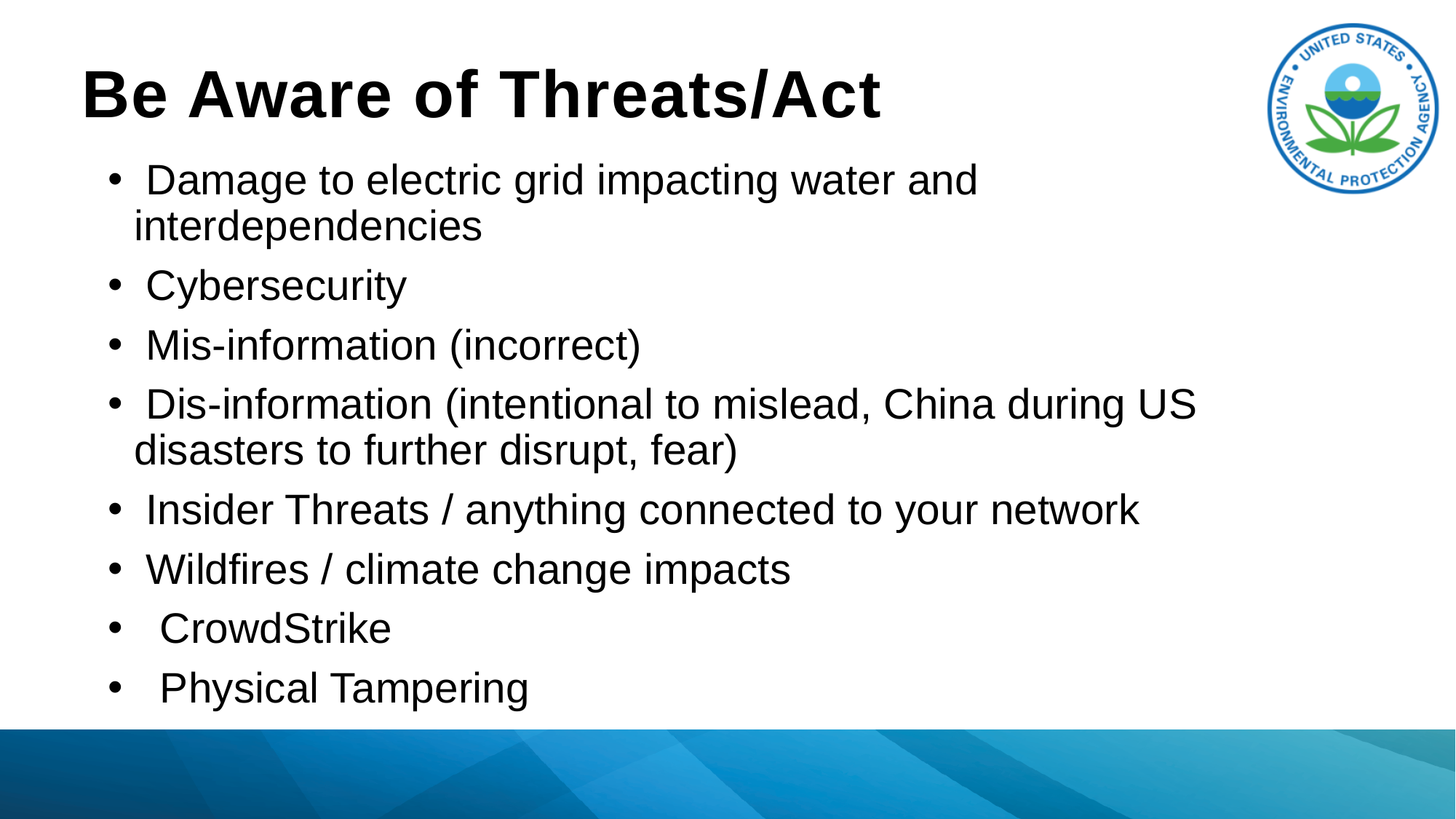

# Be Aware of Threats/Act
 Damage to electric grid impacting water and interdependencies
 Cybersecurity
 Mis-information (incorrect)
 Dis-information (intentional to mislead, China during US disasters to further disrupt, fear)
 Insider Threats / anything connected to your network
 Wildfires / climate change impacts
CrowdStrike
Physical Tampering